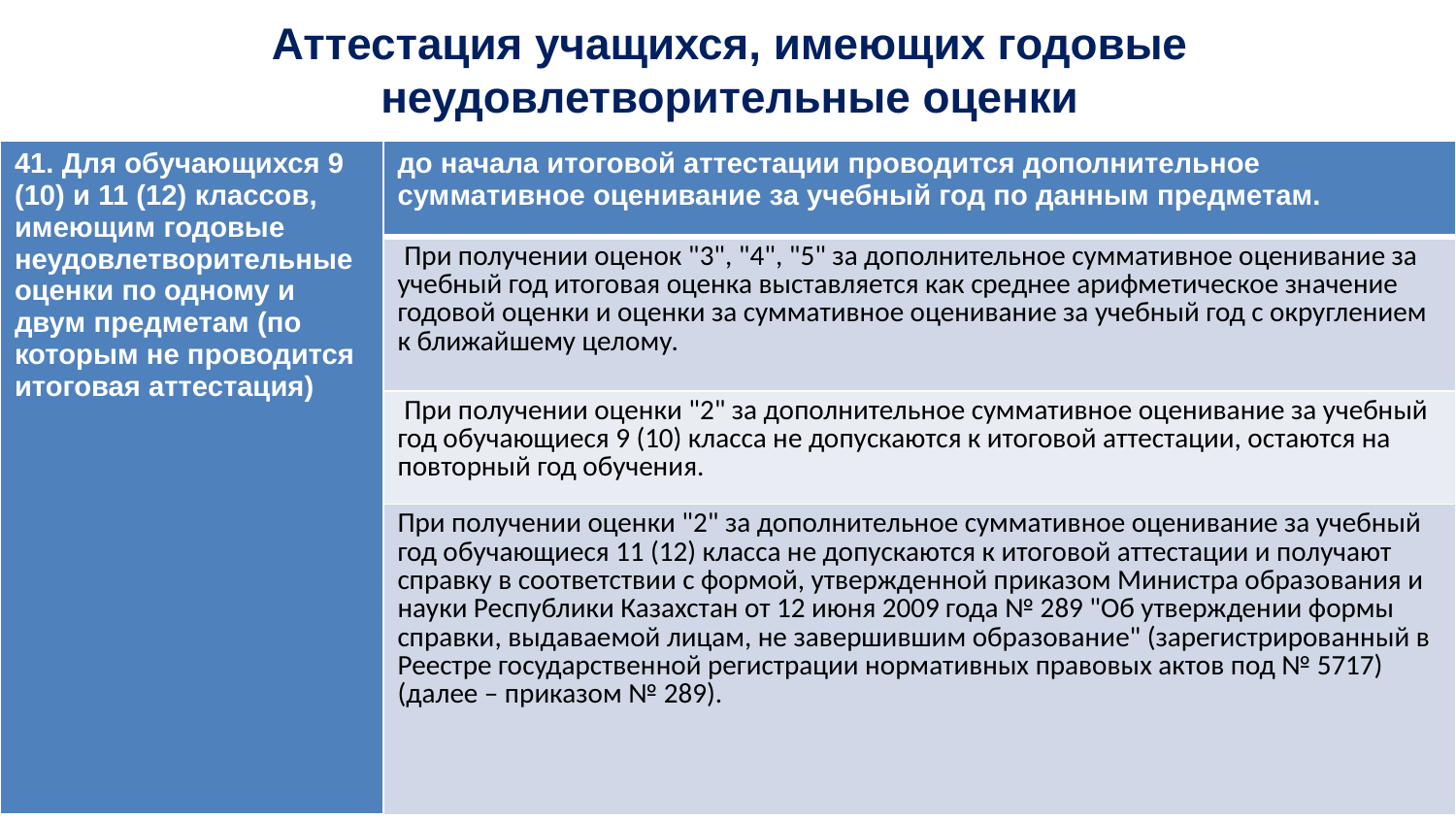

# Аттестация учащихся, имеющих годовые неудовлетворительные оценки
| 41. Для обучающихся 9 (10) и 11 (12) классов, имеющим годовые неудовлетворительные оценки по одному и двум предметам (по которым не проводится итоговая аттестация) | до начала итоговой аттестации проводится дополнительное суммативное оценивание за учебный год по данным предметам. |
| --- | --- |
|  | При получении оценок "3", "4", "5" за дополнительное суммативное оценивание за учебный год итоговая оценка выставляется как среднее арифметическое значение годовой оценки и оценки за суммативное оценивание за учебный год с округлением к ближайшему целому. |
|  | При получении оценки "2" за дополнительное суммативное оценивание за учебный год обучающиеся 9 (10) класса не допускаются к итоговой аттестации, остаются на повторный год обучения. |
|  | При получении оценки "2" за дополнительное суммативное оценивание за учебный год обучающиеся 11 (12) класса не допускаются к итоговой аттестации и получают справку в соответствии с формой, утвержденной приказом Министра образования и науки Республики Казахстан от 12 июня 2009 года № 289 "Об утверждении формы справки, выдаваемой лицам, не завершившим образование" (зарегистрированный в Реестре государственной регистрации нормативных правовых актов под № 5717) (далее – приказом № 289). |